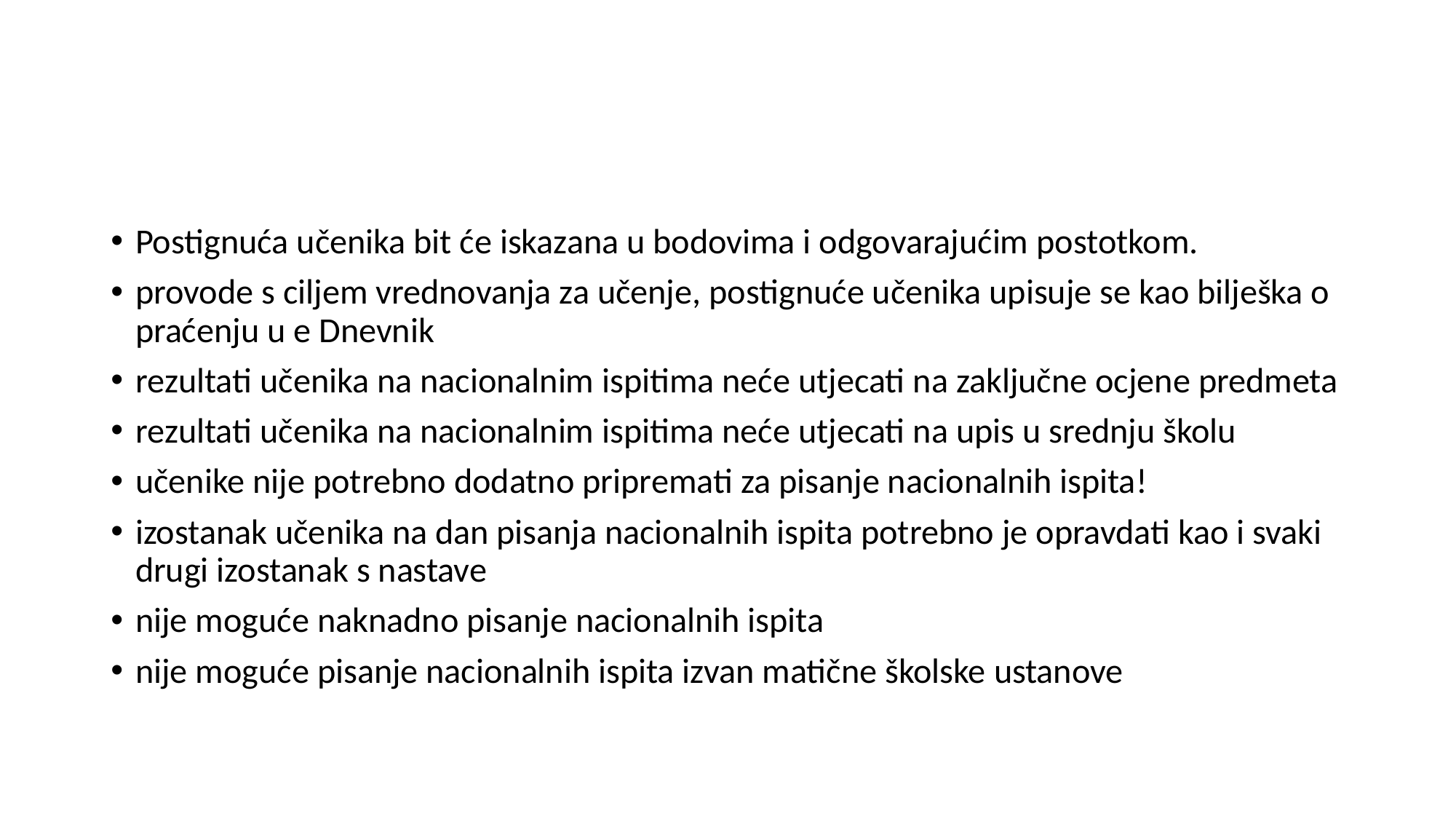

#
Postignuća učenika bit će iskazana u bodovima i odgovarajućim postotkom.
provode s ciljem vrednovanja za učenje, postignuće učenika upisuje se kao bilješka o praćenju u e Dnevnik
rezultati učenika na nacionalnim ispitima neće utjecati na zaključne ocjene predmeta
rezultati učenika na nacionalnim ispitima neće utjecati na upis u srednju školu
učenike nije potrebno dodatno pripremati za pisanje nacionalnih ispita!
izostanak učenika na dan pisanja nacionalnih ispita potrebno je opravdati kao i svaki drugi izostanak s nastave
nije moguće naknadno pisanje nacionalnih ispita
nije moguće pisanje nacionalnih ispita izvan matične školske ustanove